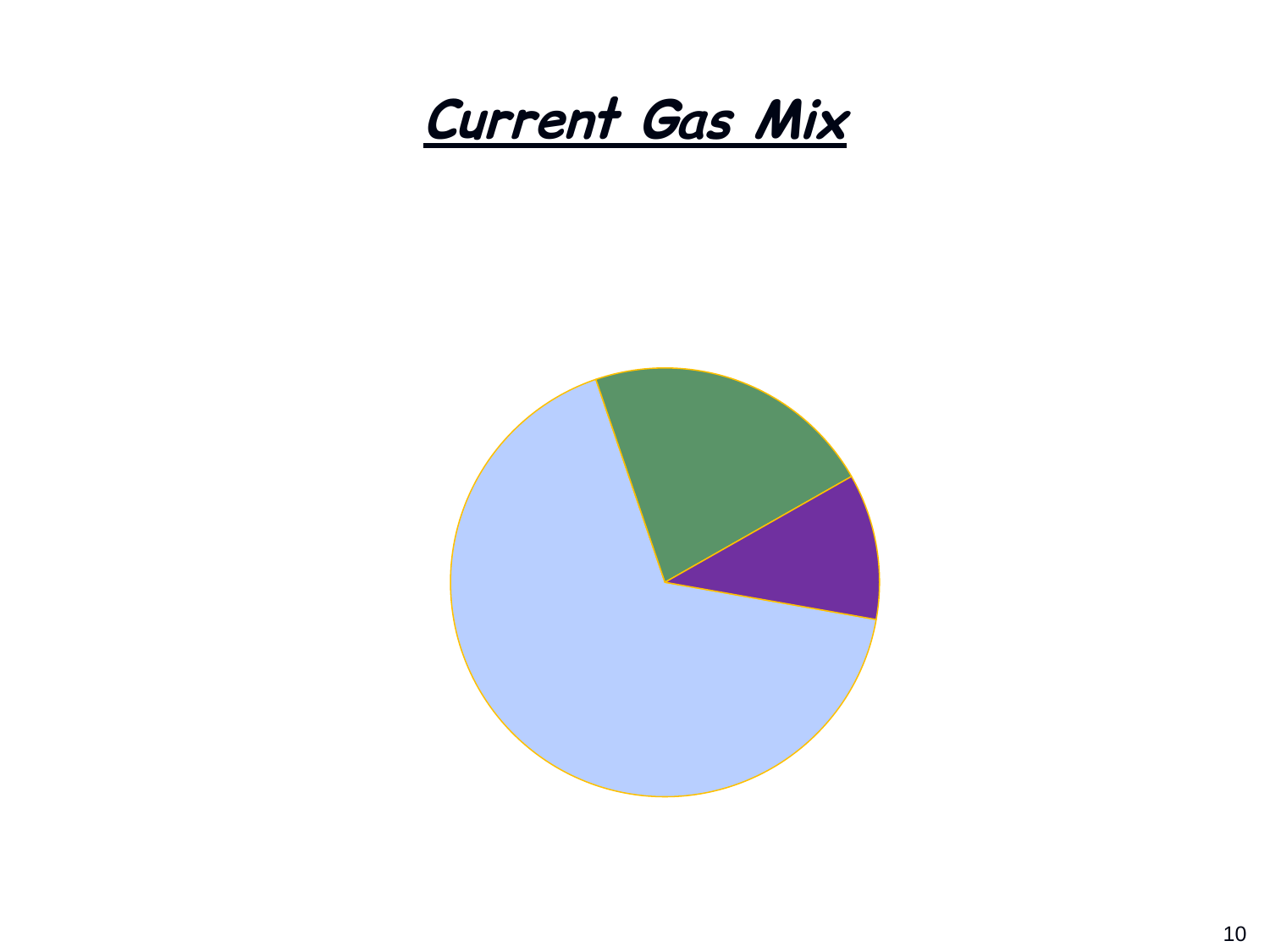

# Current Gas Mix

### Chart:

| Category |  |
|---|---|
| APM | 0.6700000000000007 |
| PMT | 0.22 |
| RLNG | 0.11 |
1
10